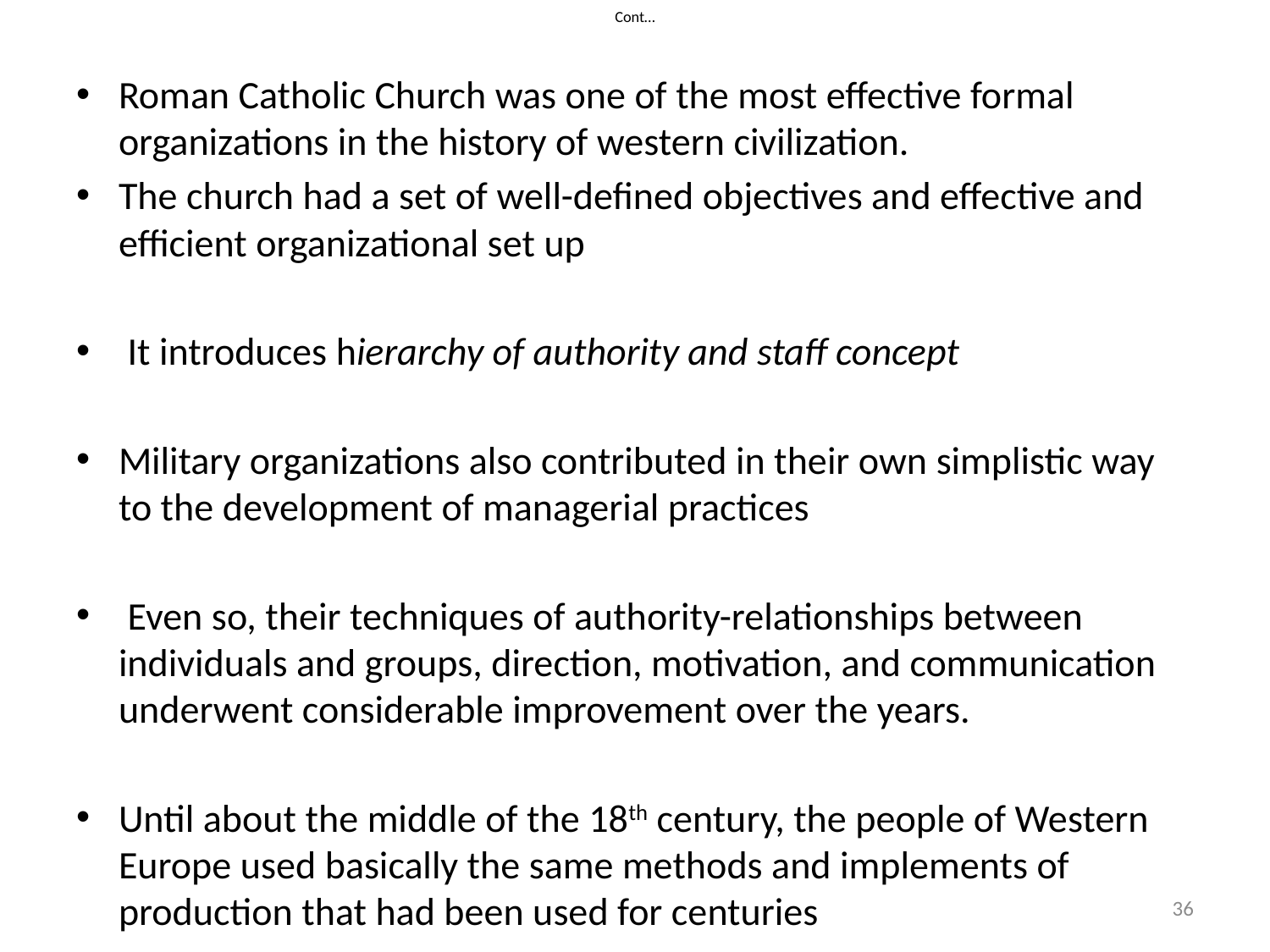

# Cont…
Roman Catholic Church was one of the most effective formal organizations in the history of western civilization.
The church had a set of well-defined objectives and effective and efficient organizational set up

 It introduces hierarchy of authority and staff concept

Military organizations also contributed in their own simplistic way to the development of managerial practices

 Even so, their techniques of authority-relationships between individuals and groups, direction, motivation, and communication underwent considerable improvement over the years.

Until about the middle of the 18th century, the people of Western Europe used basically the same methods and implements of production that had been used for centuries
36